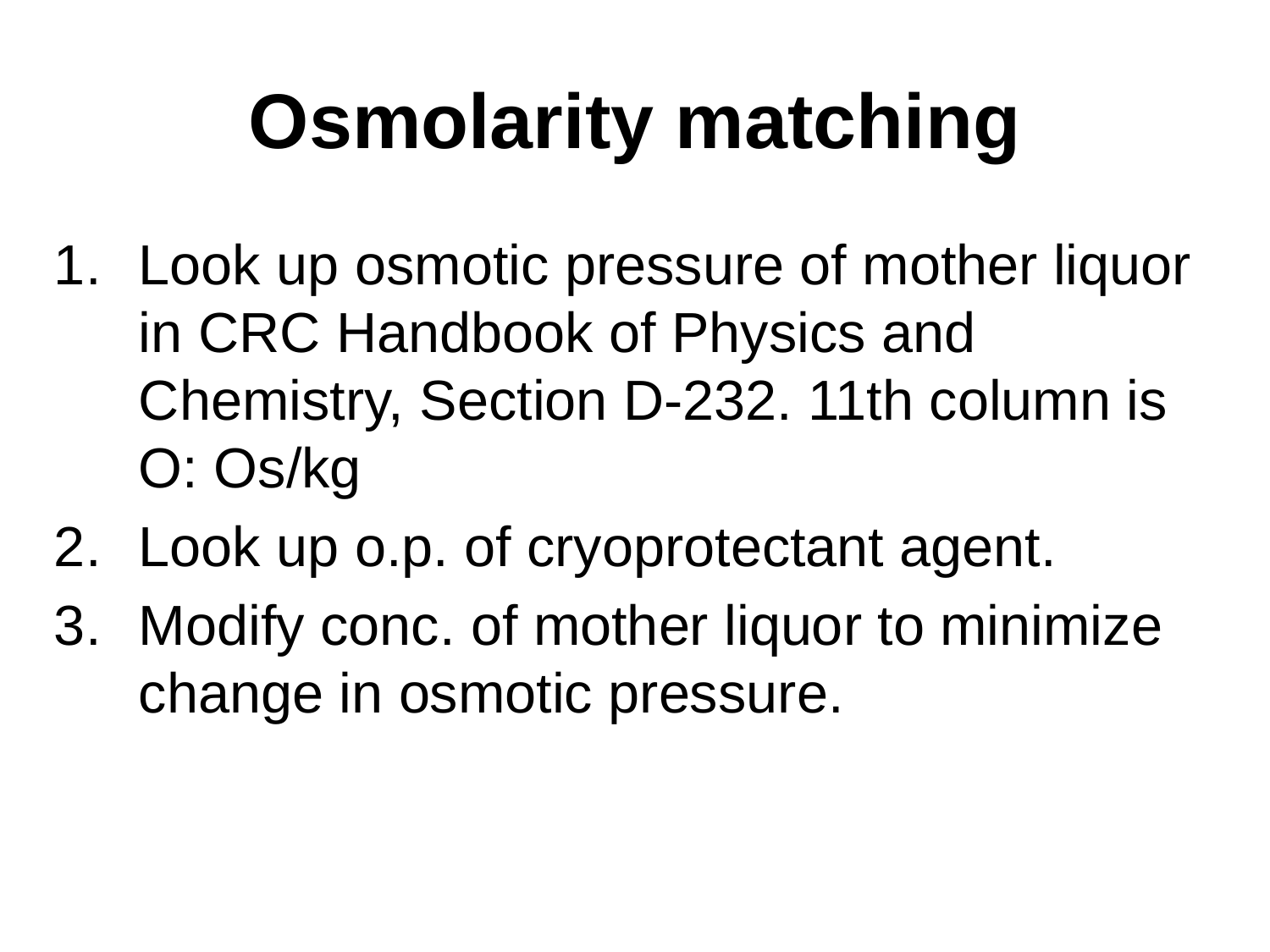

# Osmolarity matching
Look up osmotic pressure of mother liquor in CRC Handbook of Physics and Chemistry, Section D-232. 11th column is O: Os/kg
Look up o.p. of cryoprotectant agent.
Modify conc. of mother liquor to minimize change in osmotic pressure.